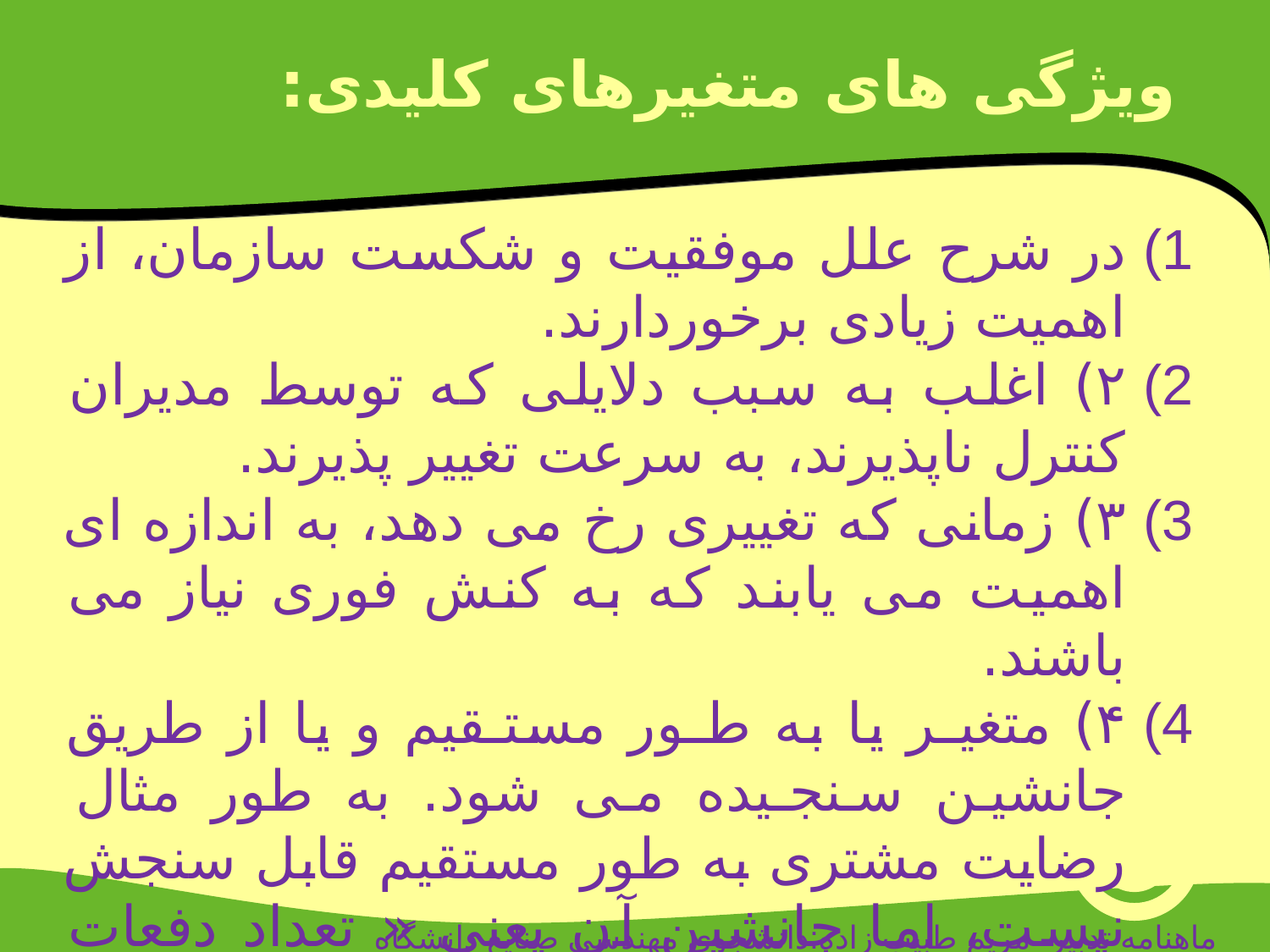

# ویژگی های متغیرهای کلیدی:
در شرح علل موفقیت و شكست سازمان، از اهمیت زیادی برخوردارند.
۲) اغلب به سبب دلایلی كه توسط مدیران كنترل ناپذیرند، به سرعت تغییر پذیرند.
۳) زمانی كه تغییری رخ می دهد، به اندازه ای اهمیت می یابند كه به كنش فوری نیاز می باشند.
۴) متغیـر یا به طـور مستـقیم و یا از طریق جانشین سنجـیده می شود. به طور مثال رضایت مشتری به طور مستقیم قابل سنجش نیست، اما جانشین آن یعنی « تعداد دفعات برگشت از فروش » یك متغیر كلیدی است.
ماهنامه تدبیر- مریم طبیب زاده:دانشجوی مهندسی صنایع دانشگاه صنعتی شریف